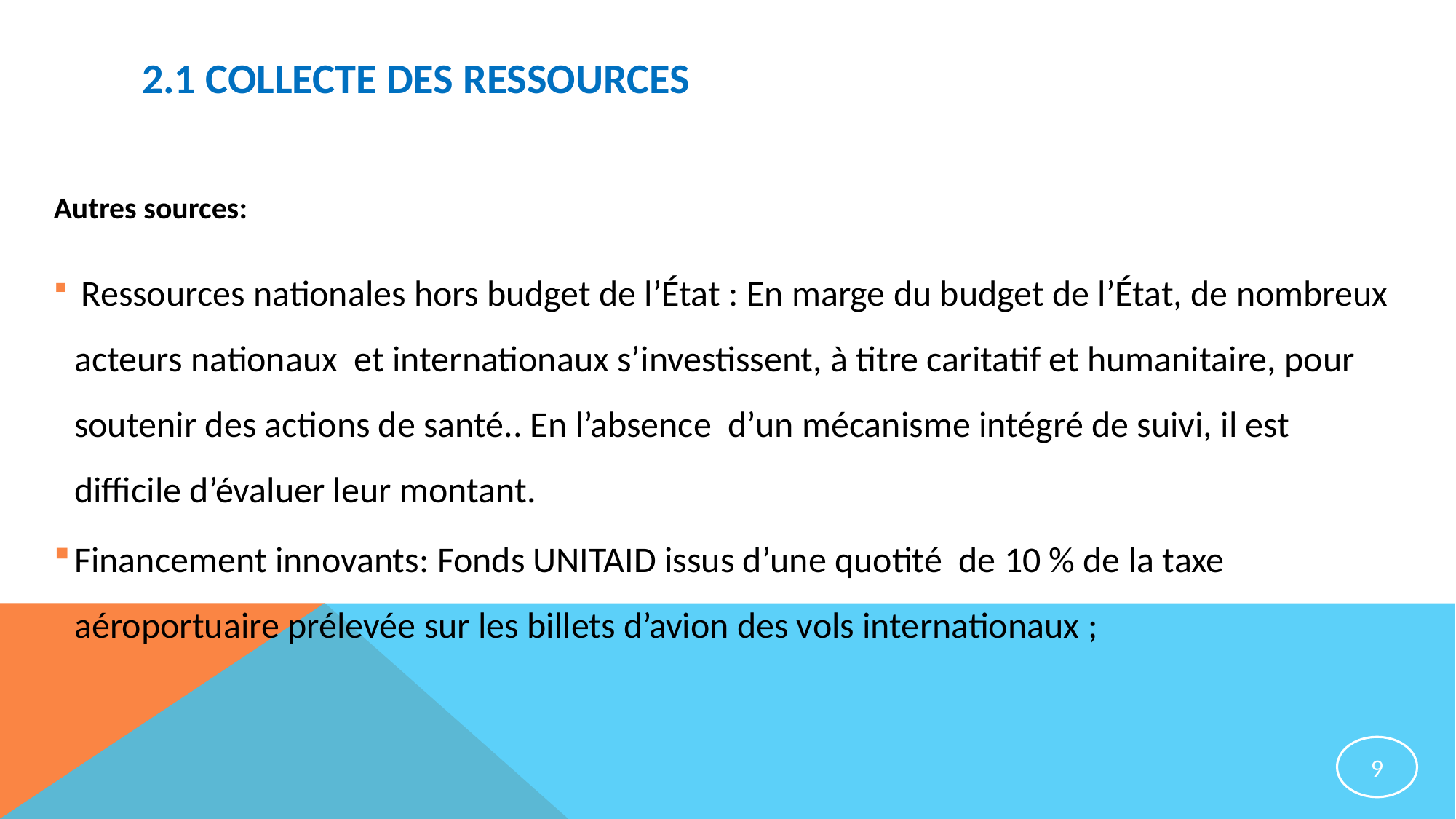

# 2.1 COLLECTE DES RESSOURCES
Autres sources:
 Ressources nationales hors budget de l’État : En marge du budget de l’État, de nombreux acteurs nationaux  et internationaux s’investissent, à titre caritatif et humanitaire, pour soutenir des actions de santé.. En l’absence  d’un mécanisme intégré de suivi, il est difficile d’évaluer leur montant.
Financement innovants: Fonds UNITAID issus d’une quotité  de 10 % de la taxe aéroportuaire prélevée sur les billets d’avion des vols internationaux ;

9